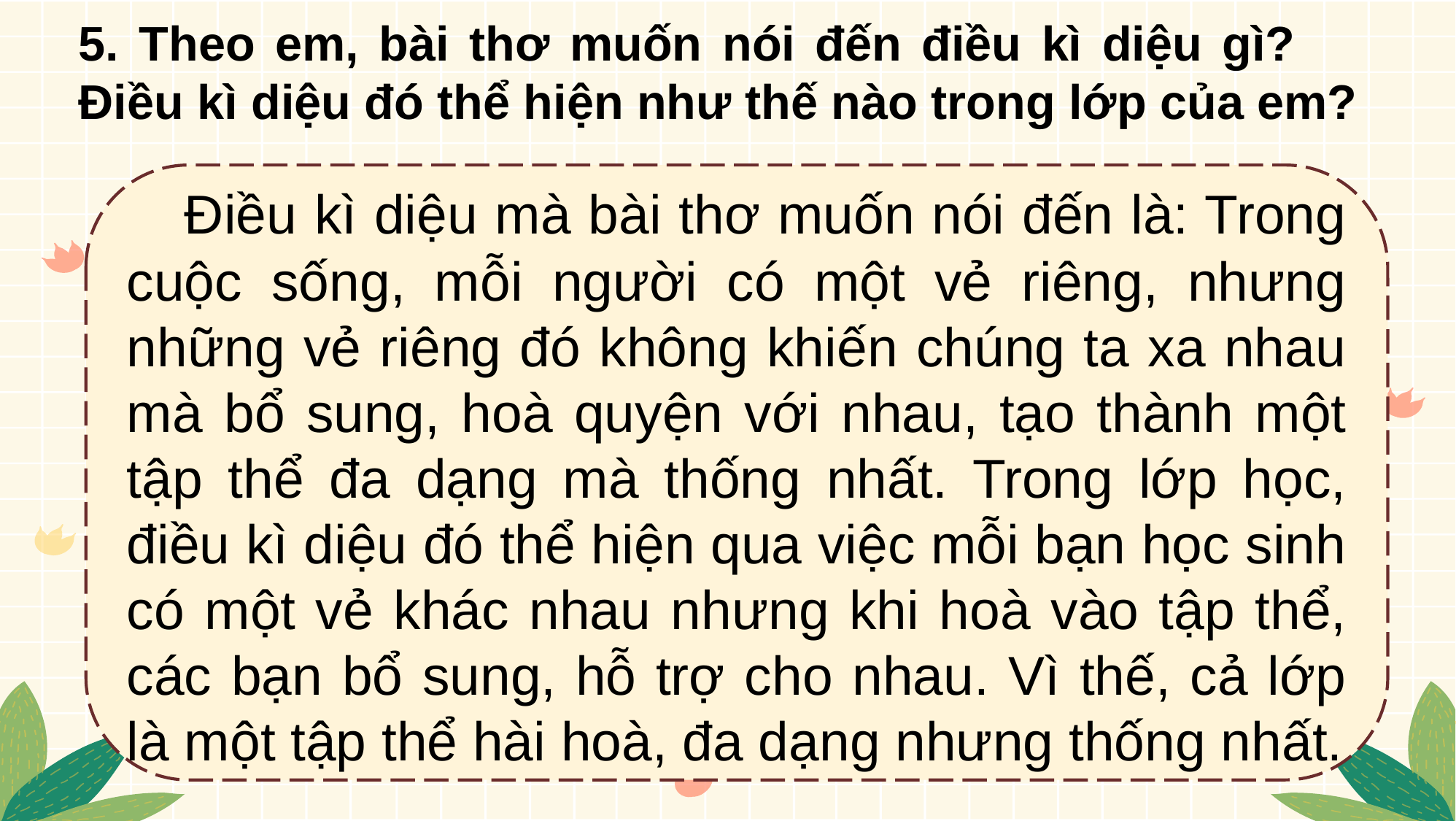

5. Theo em, bài thơ muốn nói đến điều kì diệu gì?     Điều kì diệu đó thể hiện như thế nào trong lớp của em?
   Điều kì diệu mà bài thơ muốn nói đến là: Trong cuộc sống, mỗi người có một vẻ riêng, nhưng những vẻ riêng đó không khiến chúng ta xa nhau mà bổ sung, hoà quyện với nhau, tạo thành một tập thể đa dạng mà thống nhất. Trong lớp học, điều kì diệu đó thể hiện qua việc mỗi bạn học sinh có một vẻ khác nhau nhưng khi hoà vào tập thể, các bạn bổ sung, hỗ trợ cho nhau. Vì thế, cả lớp là một tập thể hài hoà, đa dạng nhưng thống nhất.